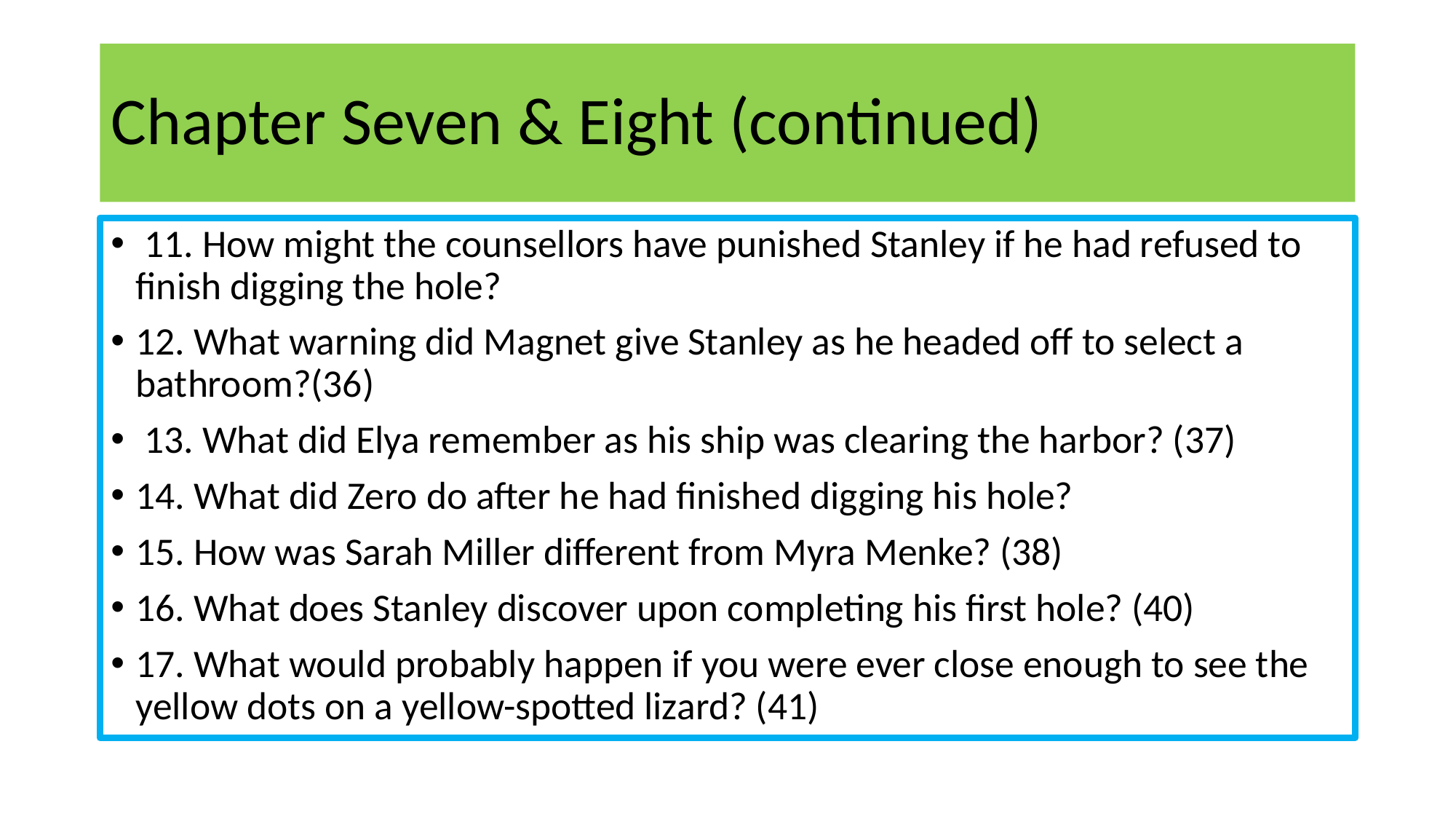

# Chapter Seven & Eight (continued)
 11. How might the counsellors have punished Stanley if he had refused to finish digging the hole?
12. What warning did Magnet give Stanley as he headed off to select a bathroom?(36)
 13. What did Elya remember as his ship was clearing the harbor? (37)
14. What did Zero do after he had finished digging his hole?
15. How was Sarah Miller different from Myra Menke? (38)
16. What does Stanley discover upon completing his first hole? (40)
17. What would probably happen if you were ever close enough to see the yellow dots on a yellow-spotted lizard? (41)